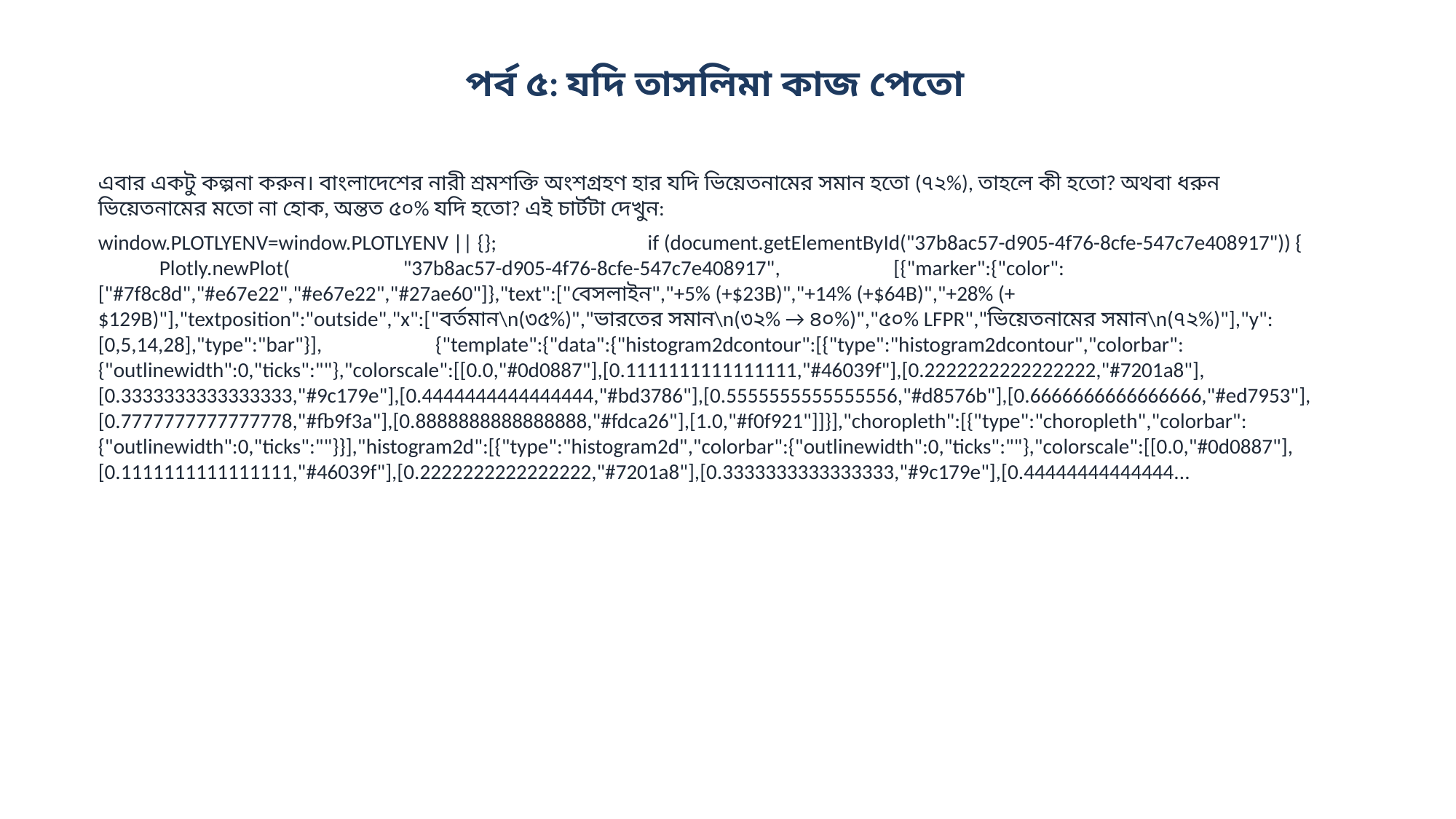

পর্ব ৫: যদি তাসলিমা কাজ পেতো
এবার একটু কল্পনা করুন। বাংলাদেশের নারী শ্রমশক্তি অংশগ্রহণ হার যদি ভিয়েতনামের সমান হতো (৭২%), তাহলে কী হতো? অথবা ধরুন ভিয়েতনামের মতো না হোক, অন্তত ৫০% যদি হতো? এই চার্টটা দেখুন:
window.PLOTLYENV=window.PLOTLYENV || {};                                if (document.getElementById("37b8ac57-d905-4f76-8cfe-547c7e408917")) {                    Plotly.newPlot(                        "37b8ac57-d905-4f76-8cfe-547c7e408917",                        [{"marker":{"color":["#7f8c8d","#e67e22","#e67e22","#27ae60"]},"text":["বেসলাইন","+5% (+$23B)","+14% (+$64B)","+28% (+$129B)"],"textposition":"outside","x":["বর্তমান\n(৩৫%)","ভারতের সমান\n(৩২% → ৪০%)","৫০% LFPR","ভিয়েতনামের সমান\n(৭২%)"],"y":[0,5,14,28],"type":"bar"}],                        {"template":{"data":{"histogram2dcontour":[{"type":"histogram2dcontour","colorbar":{"outlinewidth":0,"ticks":""},"colorscale":[[0.0,"#0d0887"],[0.1111111111111111,"#46039f"],[0.2222222222222222,"#7201a8"],[0.3333333333333333,"#9c179e"],[0.4444444444444444,"#bd3786"],[0.5555555555555556,"#d8576b"],[0.6666666666666666,"#ed7953"],[0.7777777777777778,"#fb9f3a"],[0.8888888888888888,"#fdca26"],[1.0,"#f0f921"]]}],"choropleth":[{"type":"choropleth","colorbar":{"outlinewidth":0,"ticks":""}}],"histogram2d":[{"type":"histogram2d","colorbar":{"outlinewidth":0,"ticks":""},"colorscale":[[0.0,"#0d0887"],[0.1111111111111111,"#46039f"],[0.2222222222222222,"#7201a8"],[0.3333333333333333,"#9c179e"],[0.44444444444444...